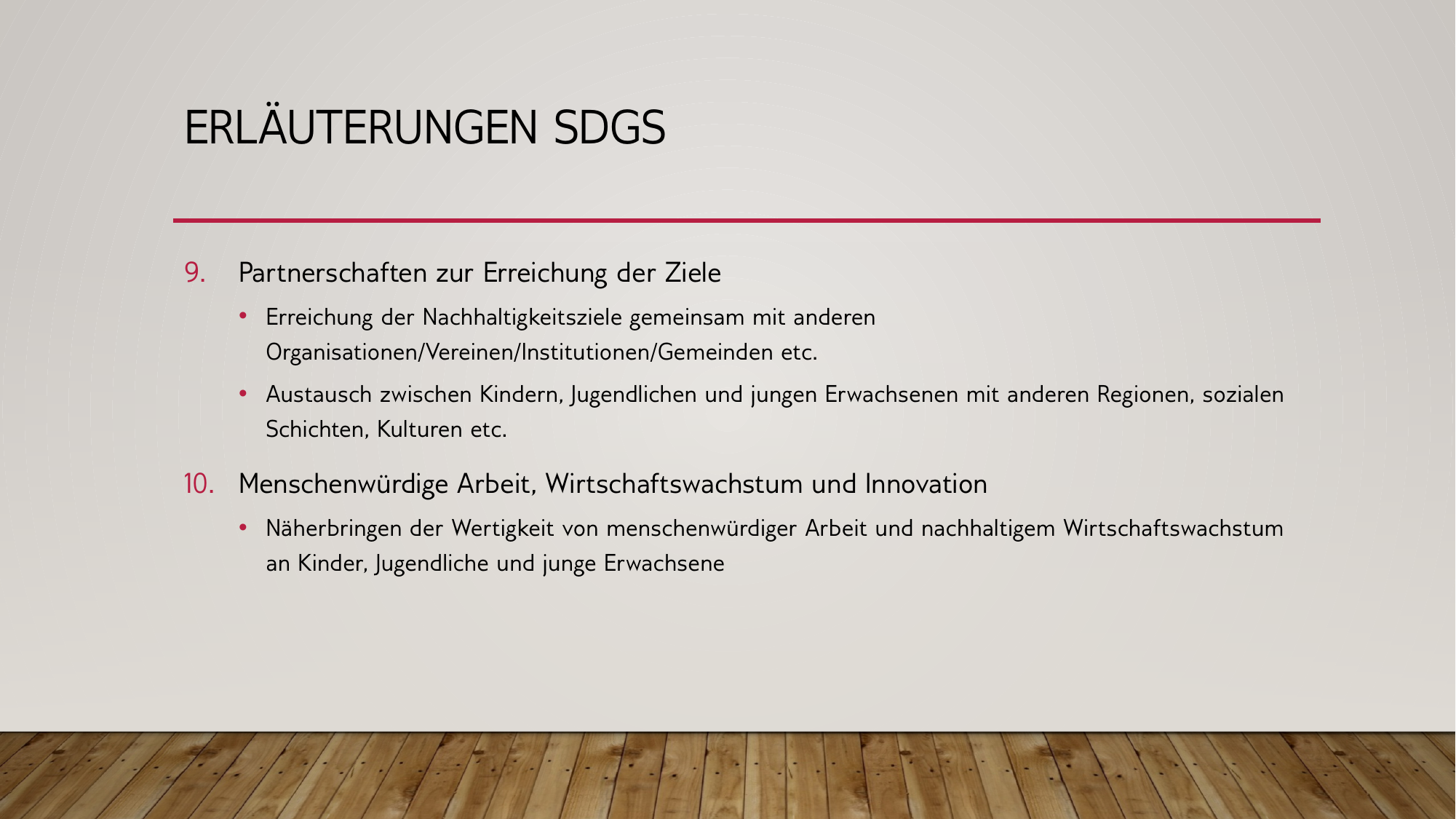

# Erläuterungen SDGs
Partnerschaften zur Erreichung der Ziele
Erreichung der Nachhaltigkeitsziele gemeinsam mit anderen Organisationen/Vereinen/Institutionen/Gemeinden etc.
Austausch zwischen Kindern, Jugendlichen und jungen Erwachsenen mit anderen Regionen, sozialen Schichten, Kulturen etc.
Menschenwürdige Arbeit, Wirtschaftswachstum und Innovation
Näherbringen der Wertigkeit von menschenwürdiger Arbeit und nachhaltigem Wirtschaftswachstum an Kinder, Jugendliche und junge Erwachsene